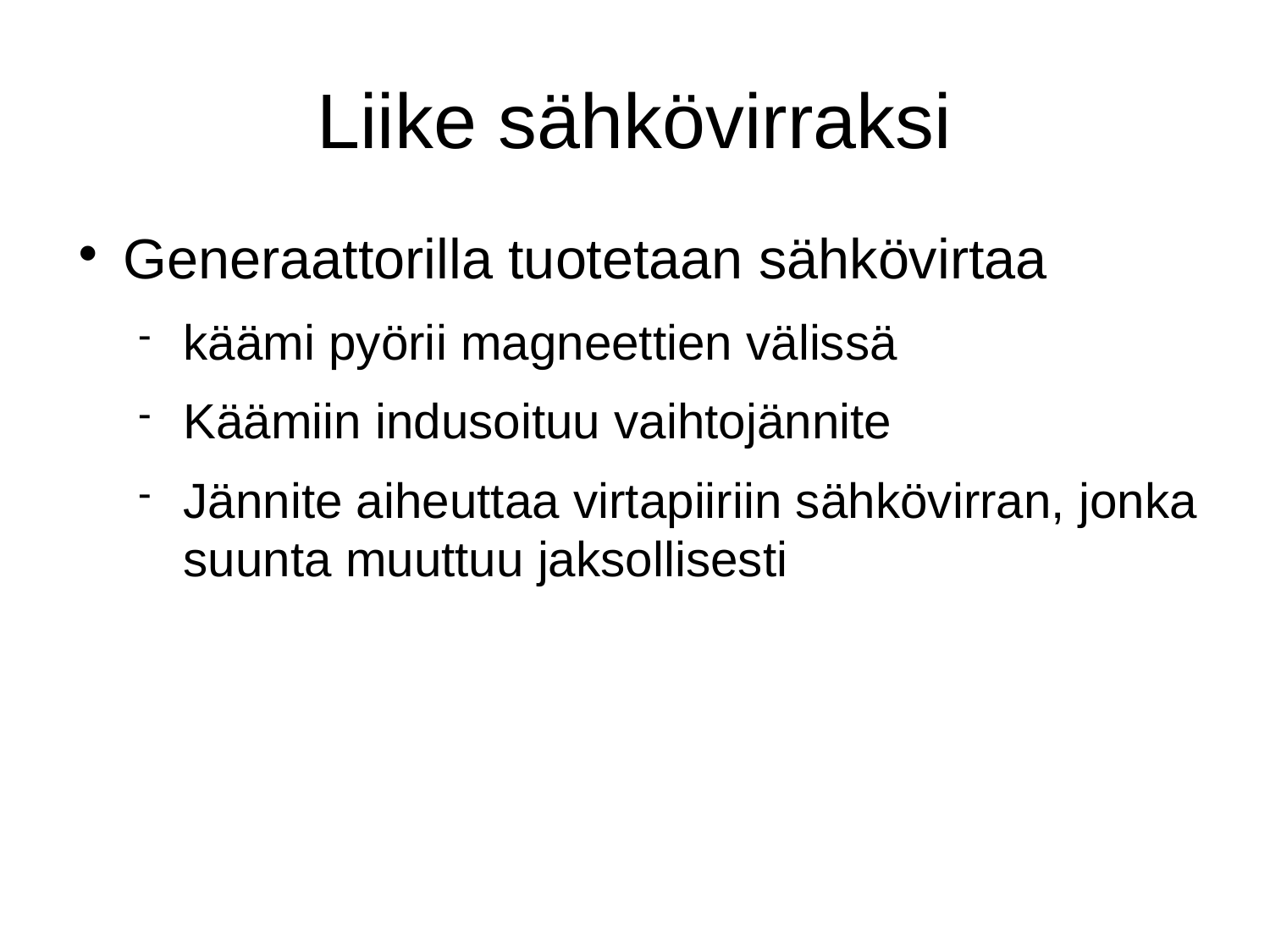

Liike sähkövirraksi
Generaattorilla tuotetaan sähkövirtaa
käämi pyörii magneettien välissä
Käämiin indusoituu vaihtojännite
Jännite aiheuttaa virtapiiriin sähkövirran, jonka suunta muuttuu jaksollisesti